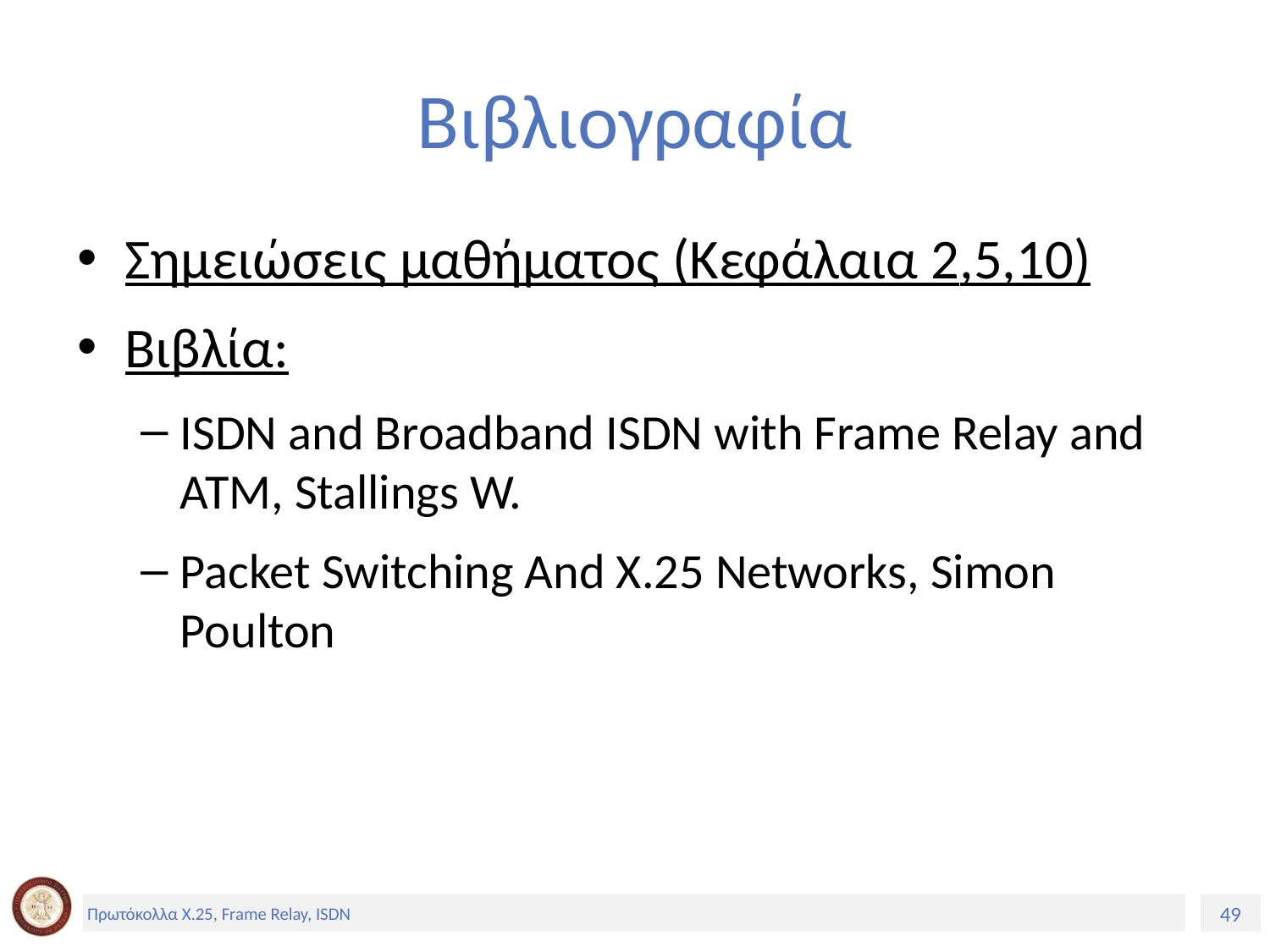

# Βιβλιογραφία
Σημειώσεις μαθήματος (Κεφάλαια 2,5,10)
Βιβλία:
ISDN and Broadband ISDN with Frame Relay and ATM, Stallings W.
Packet Switching And X.25 Networks, Simon Poulton